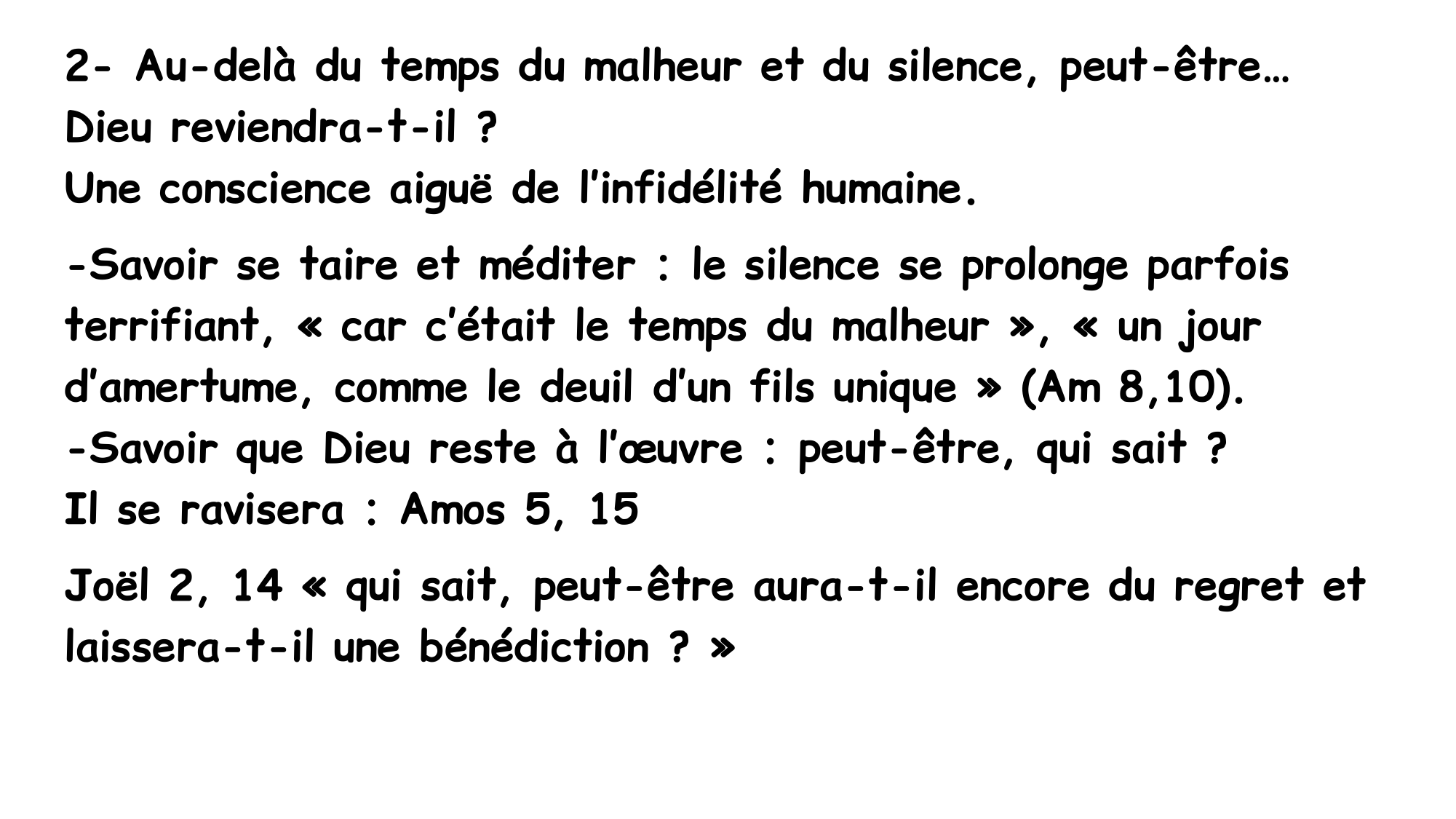

2- Au-delà du temps du malheur et du silence, peut-être…
Dieu reviendra-t-il ?
Une conscience aiguë de l’infidélité humaine.
-Savoir se taire et méditer : le silence se prolonge parfois terrifiant, « car c’était le temps du malheur », « un jour d’amertume, comme le deuil d’un fils unique » (Am 8,10).
-Savoir que Dieu reste à l’œuvre : peut-être, qui sait ?
Il se ravisera : Amos 5, 15
Joël 2, 14 « qui sait, peut-être aura-t-il encore du regret et laissera-t-il une bénédiction ? »